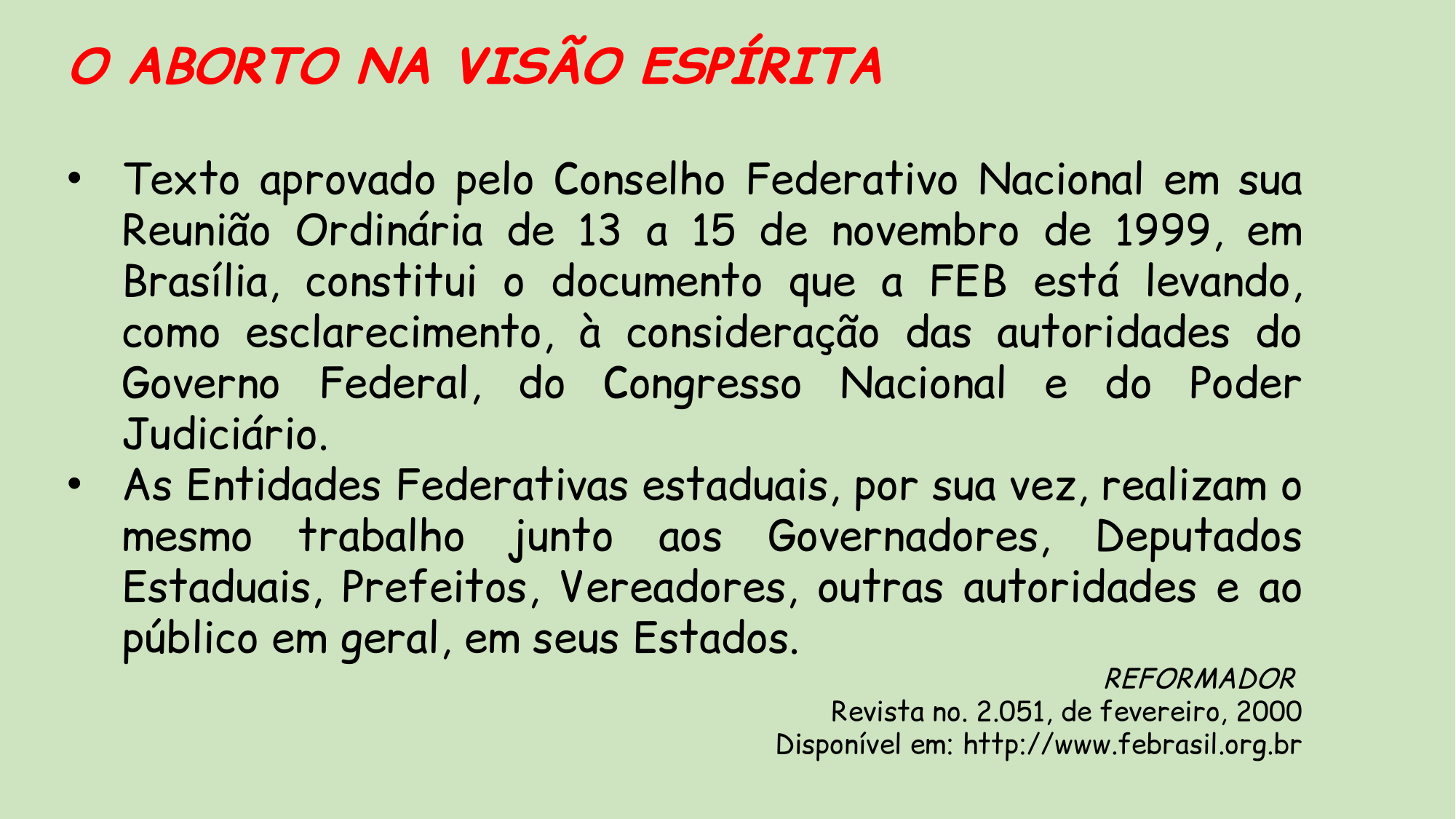

O aborto na visão espírita

Texto aprovado pelo Conselho Federativo Nacional em sua Reunião Ordinária de 13 a 15 de novembro de 1999, em Brasília, constitui o documento que a FEB está levando, como esclarecimento, à consideração das autoridades do Governo Federal, do Congresso Nacional e do Poder Judiciário.
As Entidades Federativas estaduais, por sua vez, realizam o mesmo trabalho junto aos Governadores, Deputados Estaduais, Prefeitos, Vereadores, outras autoridades e ao público em geral, em seus Estados.
REFORMADOR
Revista no. 2.051, de fevereiro, 2000
Disponível em: http://www.febrasil.org.br